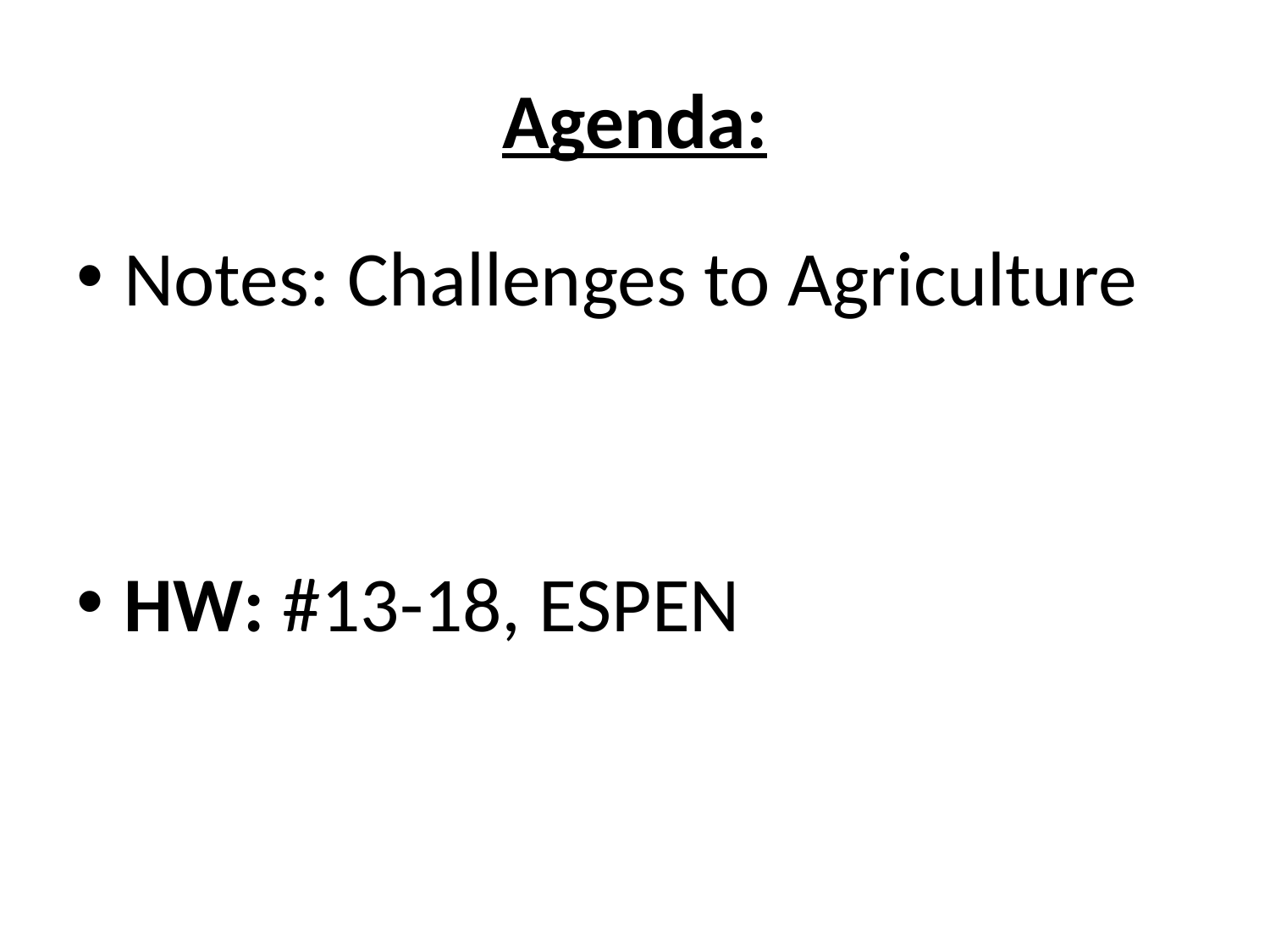

# Agenda:
Notes: Challenges to Agriculture

HW: #13-18, ESPEN